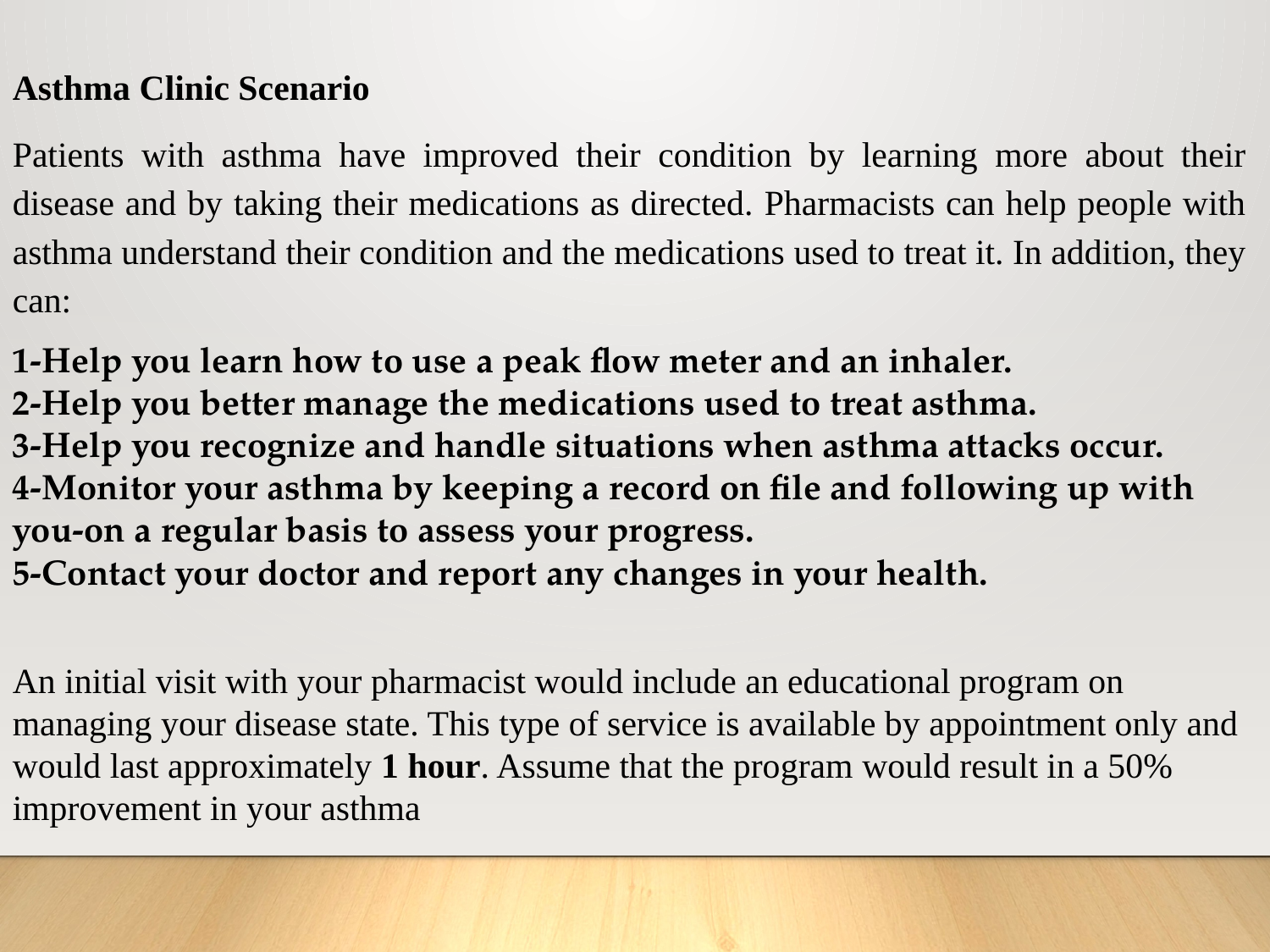

Asthma Clinic Scenario
Patients with asthma have improved their condition by learning more about their disease and by taking their medications as directed. Pharmacists can help people with asthma understand their condition and the medications used to treat it. In addition, they can:
1-Help you learn how to use a peak flow meter and an inhaler.
2-Help you better manage the medications used to treat asthma.
3-Help you recognize and handle situations when asthma attacks occur.
4-Monitor your asthma by keeping a record on file and following up with you-on a regular basis to assess your progress.
5-Contact your doctor and report any changes in your health.

An initial visit with your pharmacist would include an educational program on managing your disease state. This type of service is available by appointment only and would last approximately 1 hour. Assume that the program would result in a 50% improvement in your asthma